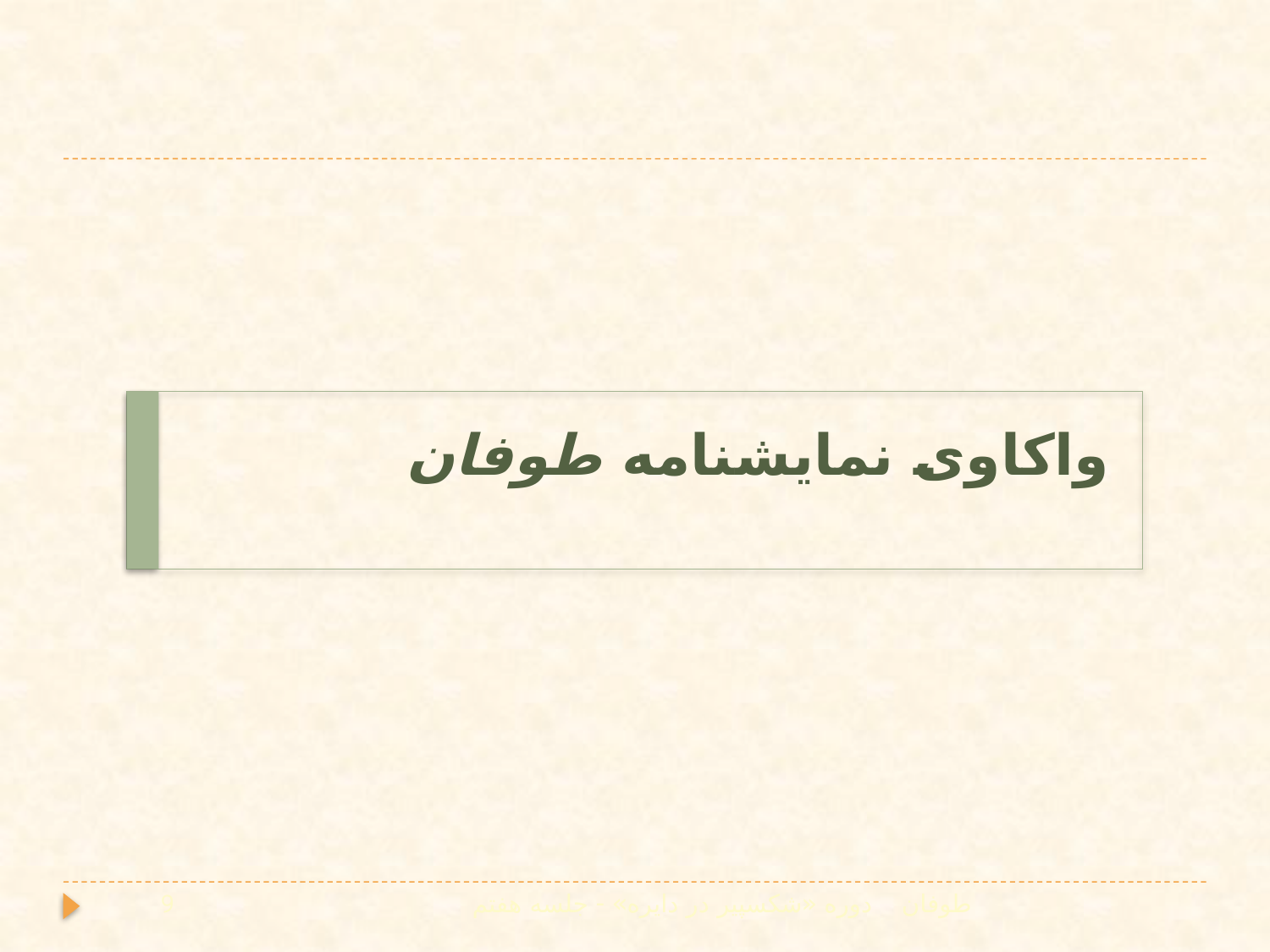

# واکاوی نمایشنامه طوفان

9
دوره «شکسپیر در دایره» - جلسه هفتم
طوفان